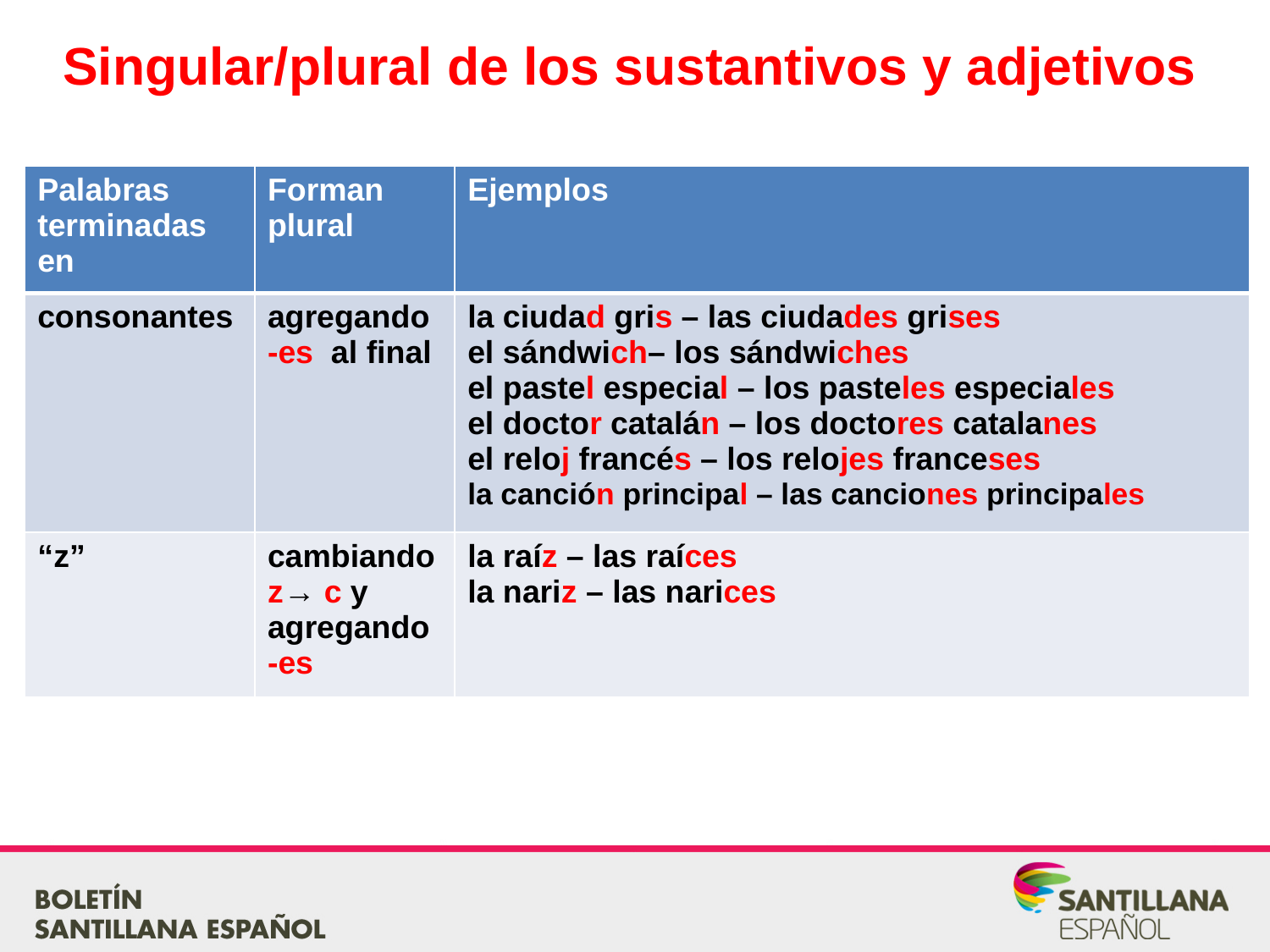

Singular/plural de los sustantivos y adjetivos
| Palabras terminadas en | Forman plural | Ejemplos |
| --- | --- | --- |
| consonantes | agregando -es al final | la ciudad gris – las ciudades grises el sándwich– los sándwiches el pastel especial – los pasteles especiales el doctor catalán – los doctores catalanes el reloj francés – los relojes franceses la canción principal – las canciones principales |
| “z” | cambiando z→ c y agregando -es | la raíz – las raíces la nariz – las narices |